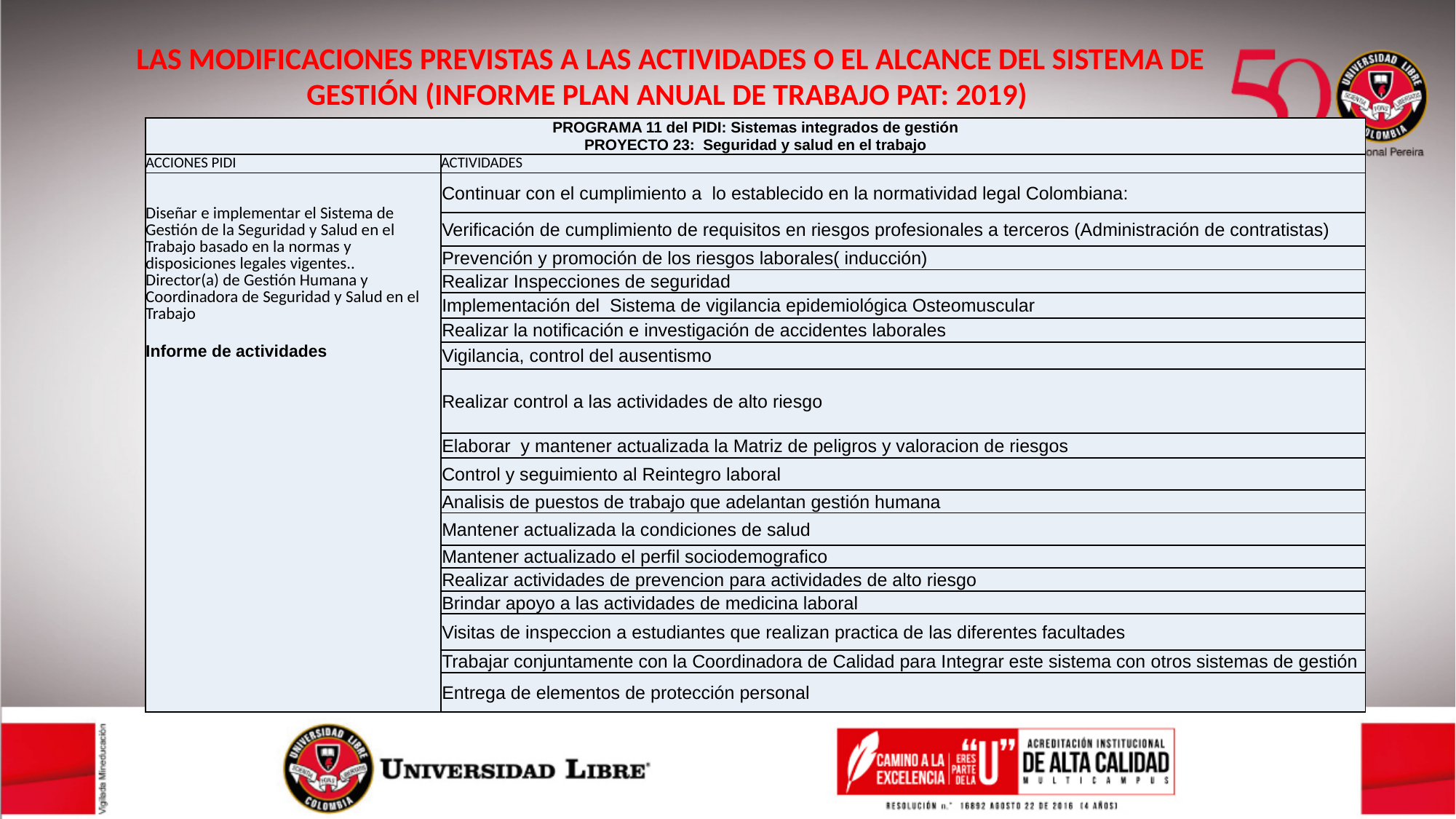

LAS MODIFICACIONES PREVISTAS A LAS ACTIVIDADES O EL ALCANCE DEL SISTEMA DE GESTIÓN (INFORME PLAN ANUAL DE TRABAJO PAT: 2019)
| PROGRAMA 11 del PIDI: Sistemas integrados de gestión PROYECTO 23: Seguridad y salud en el trabajo |  |
| --- | --- |
| ACCIONES PIDI | ACTIVIDADES |
| Diseñar e implementar el Sistema de Gestión de la Seguridad y Salud en el Trabajo basado en la normas y disposiciones legales vigentes.. Director(a) de Gestión Humana y Coordinadora de Seguridad y Salud en el Trabajo Informe de actividades | Continuar con el cumplimiento a lo establecido en la normatividad legal Colombiana: |
|  | Verificación de cumplimiento de requisitos en riesgos profesionales a terceros (Administración de contratistas) |
|  | Prevención y promoción de los riesgos laborales( inducción) |
|  | Realizar Inspecciones de seguridad |
|  | Implementación del Sistema de vigilancia epidemiológica Osteomuscular |
|  | Realizar la notificación e investigación de accidentes laborales |
|  | Vigilancia, control del ausentismo |
|  | Realizar control a las actividades de alto riesgo |
|  | Elaborar y mantener actualizada la Matriz de peligros y valoracion de riesgos |
|  | Control y seguimiento al Reintegro laboral |
|  | Analisis de puestos de trabajo que adelantan gestión humana |
|  | Mantener actualizada la condiciones de salud |
|  | Mantener actualizado el perfil sociodemografico |
|  | Realizar actividades de prevencion para actividades de alto riesgo |
|  | Brindar apoyo a las actividades de medicina laboral |
|  | Visitas de inspeccion a estudiantes que realizan practica de las diferentes facultades |
|  | Trabajar conjuntamente con la Coordinadora de Calidad para Integrar este sistema con otros sistemas de gestión |
|  | Entrega de elementos de protección personal |